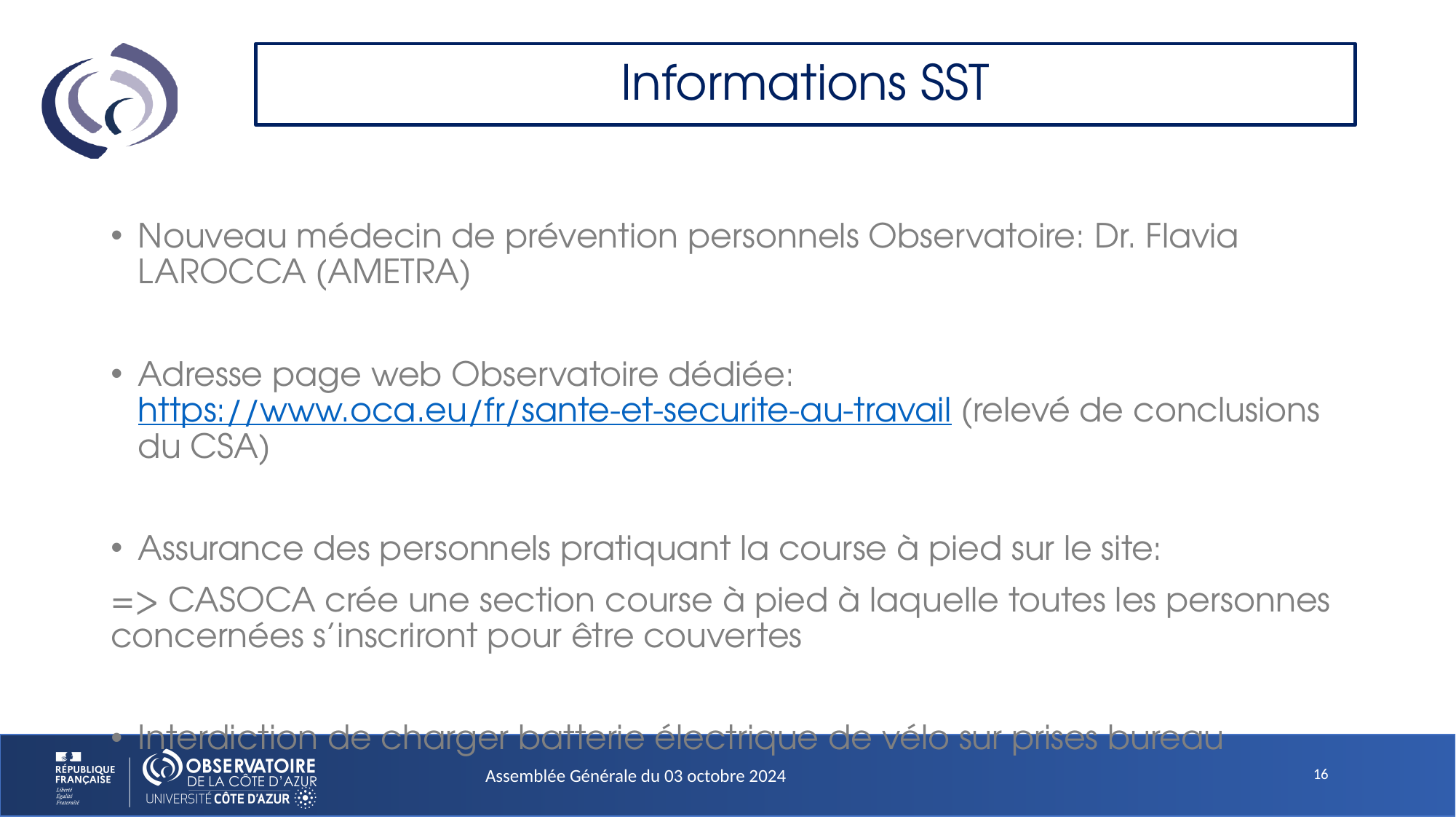

# Informations SST

Nouveau médecin de prévention personnels Observatoire: Dr. Flavia LAROCCA (AMETRA)

Adresse page web Observatoire dédiée: https://www.oca.eu/fr/sante-et-securite-au-travail (relevé de conclusions du CSA)

Assurance des personnels pratiquant la course à pied sur le site:
=> CASOCA crée une section course à pied à laquelle toutes les personnes concernées s’inscriront pour être couvertes

Interdiction de charger batterie électrique de vélo sur prises bureau

Assemblée Générale du 03 octobre 2024